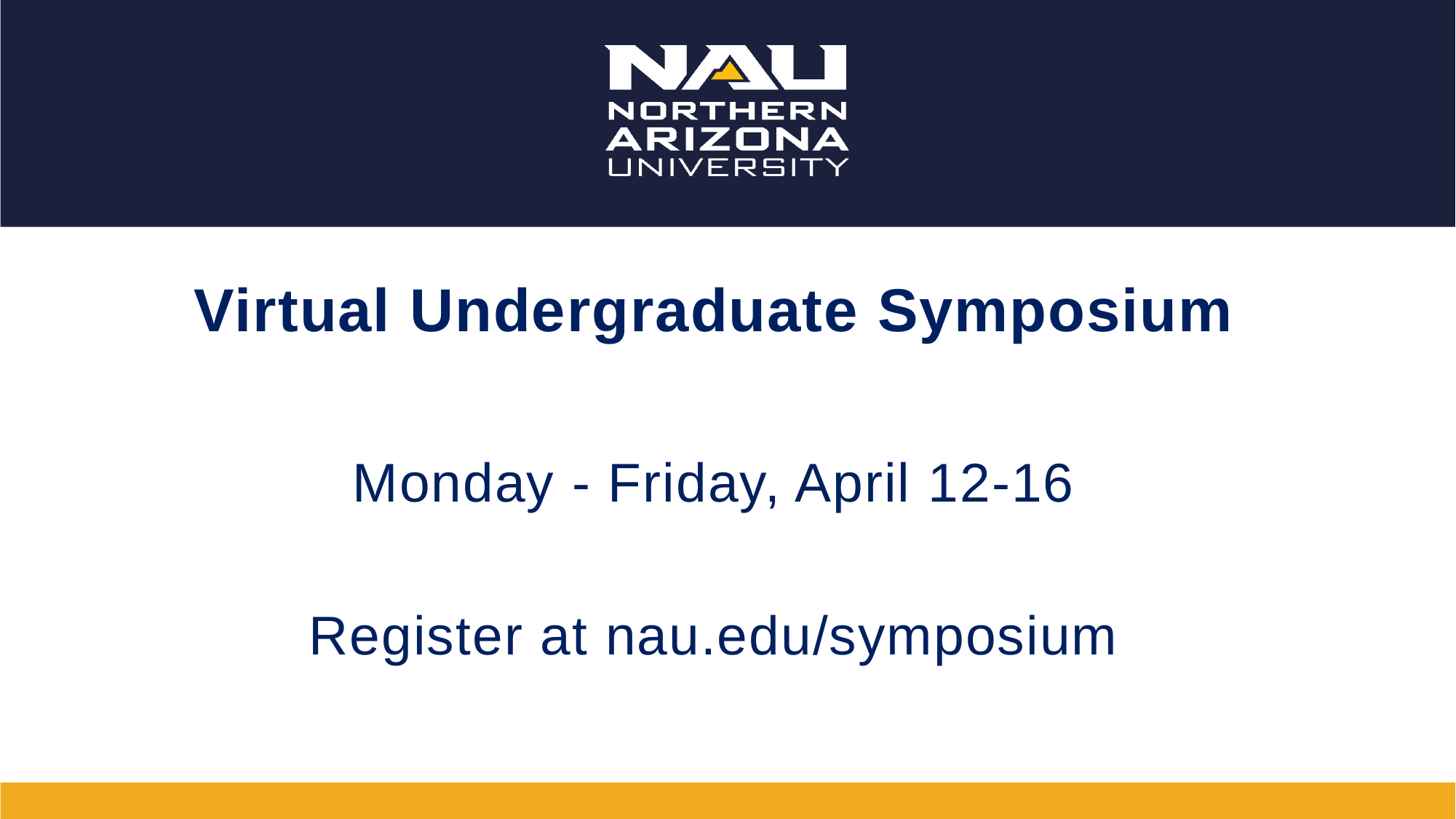

Virtual Undergraduate Symposium

Monday - Friday, April 12-16

Register at nau.edu/symposium